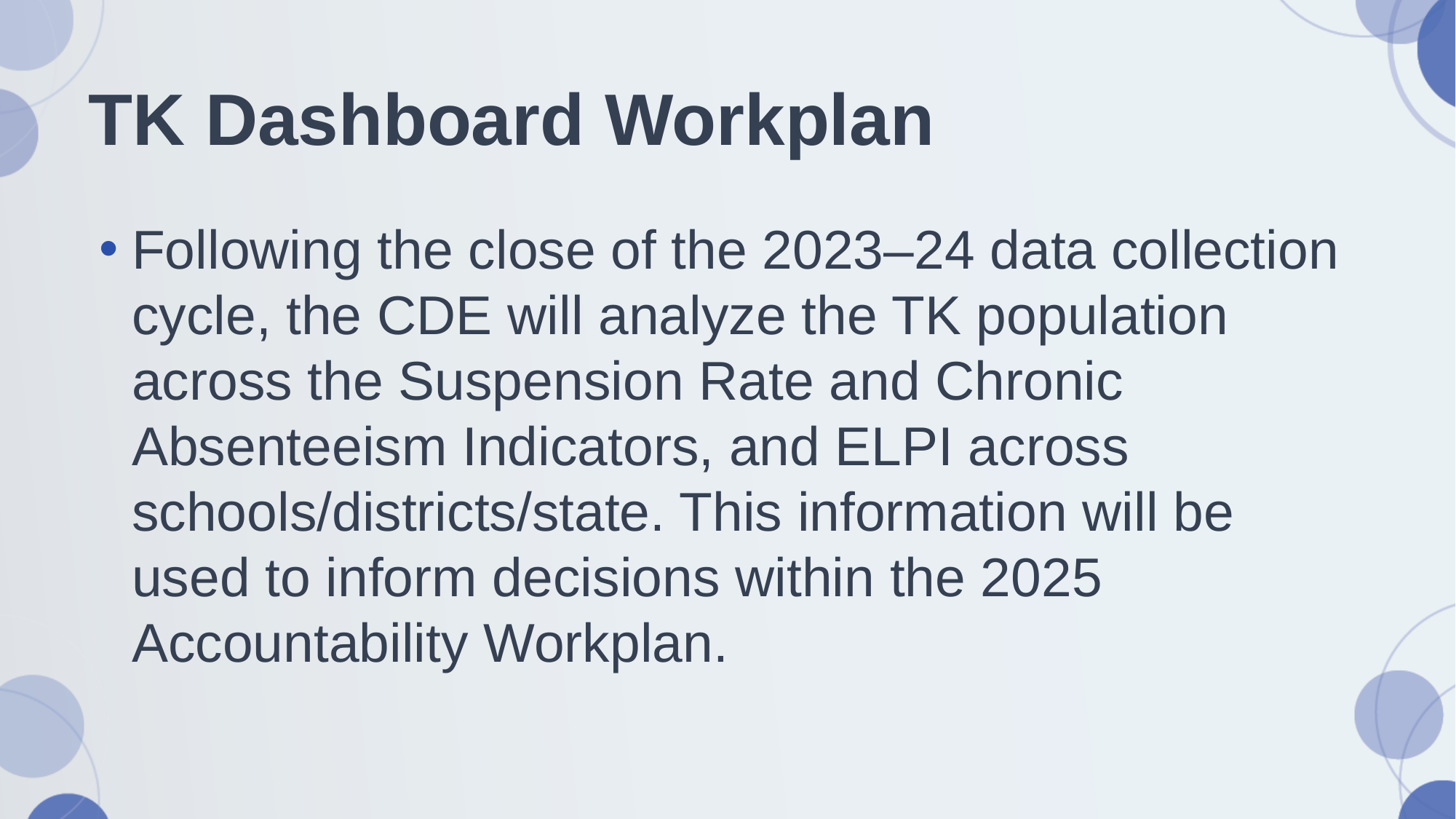

# TK Dashboard Workplan
Following the close of the 2023–24 data collection cycle, the CDE will analyze the TK population across the Suspension Rate and Chronic Absenteeism Indicators, and ELPI across schools/districts/state. This information will be used to inform decisions within the 2025 Accountability Workplan.